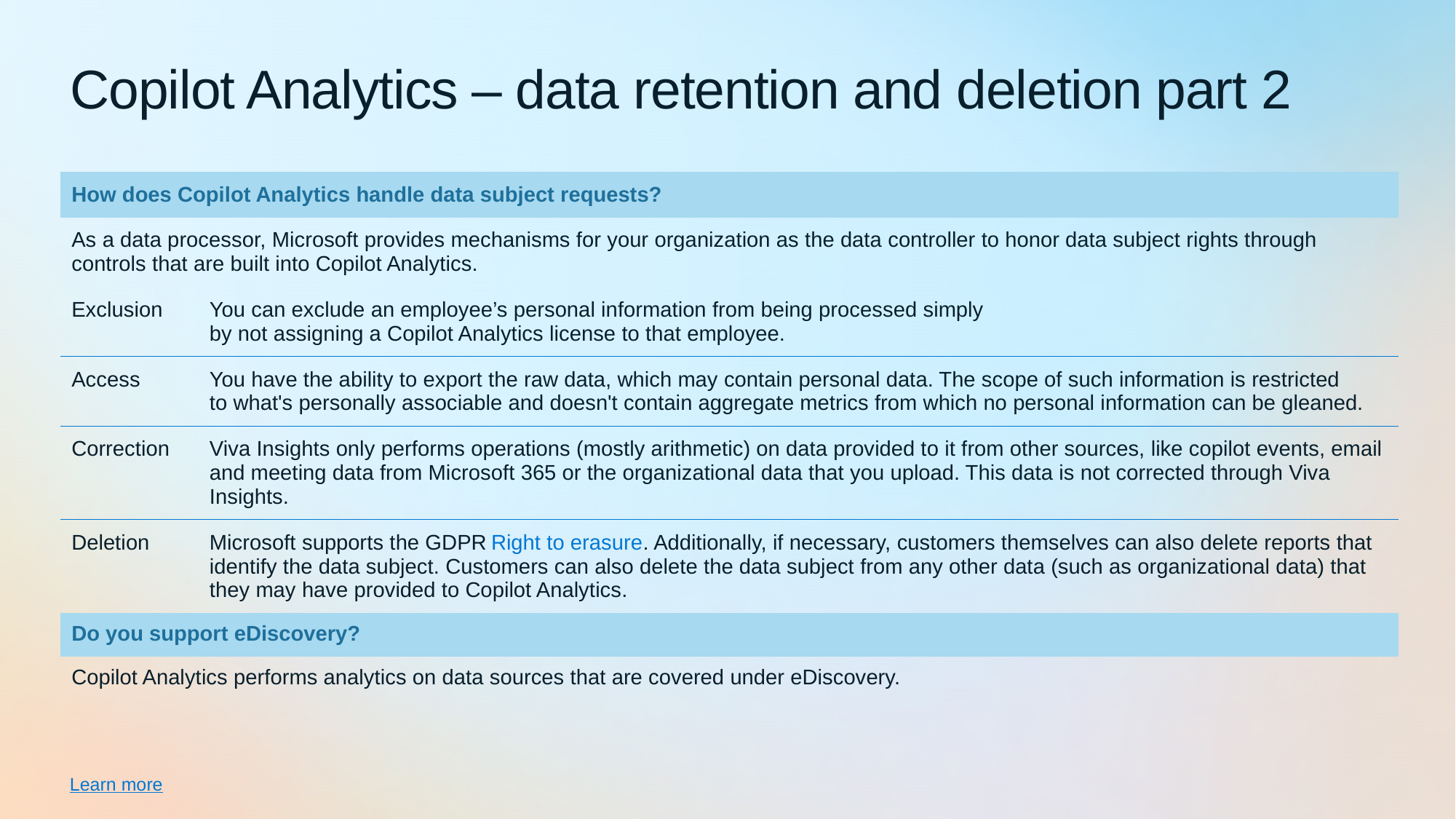

# Copilot Analytics – data retention and deletion part 2
| How does Copilot Analytics handle data subject requests? |  |
| --- | --- |
| As a data processor, Microsoft provides mechanisms for your organization as the data controller to honor data subject rights through controls that are built into Copilot Analytics. |  |
| Exclusion | You can exclude an employee’s personal information from being processed simply by not assigning a Copilot Analytics license to that employee. |
| Access | You have the ability to export the raw data, which may contain personal data. The scope of such information is restricted to what's personally associable and doesn't contain aggregate metrics from which no personal information can be gleaned. |
| Correction | Viva Insights only performs operations (mostly arithmetic) on data provided to it from other sources, like copilot events, email and meeting data from Microsoft 365 or the organizational data that you upload. This data is not corrected through Viva Insights. |
| Deletion | Microsoft supports the GDPR Right to erasure. Additionally, if necessary, customers themselves can also delete reports that identify the data subject. Customers can also delete the data subject from any other data (such as organizational data) that they may have provided to Copilot Analytics. |
| Do you support eDiscovery? |  |
| Copilot Analytics performs analytics on data sources that are covered under eDiscovery. |  |
Learn more